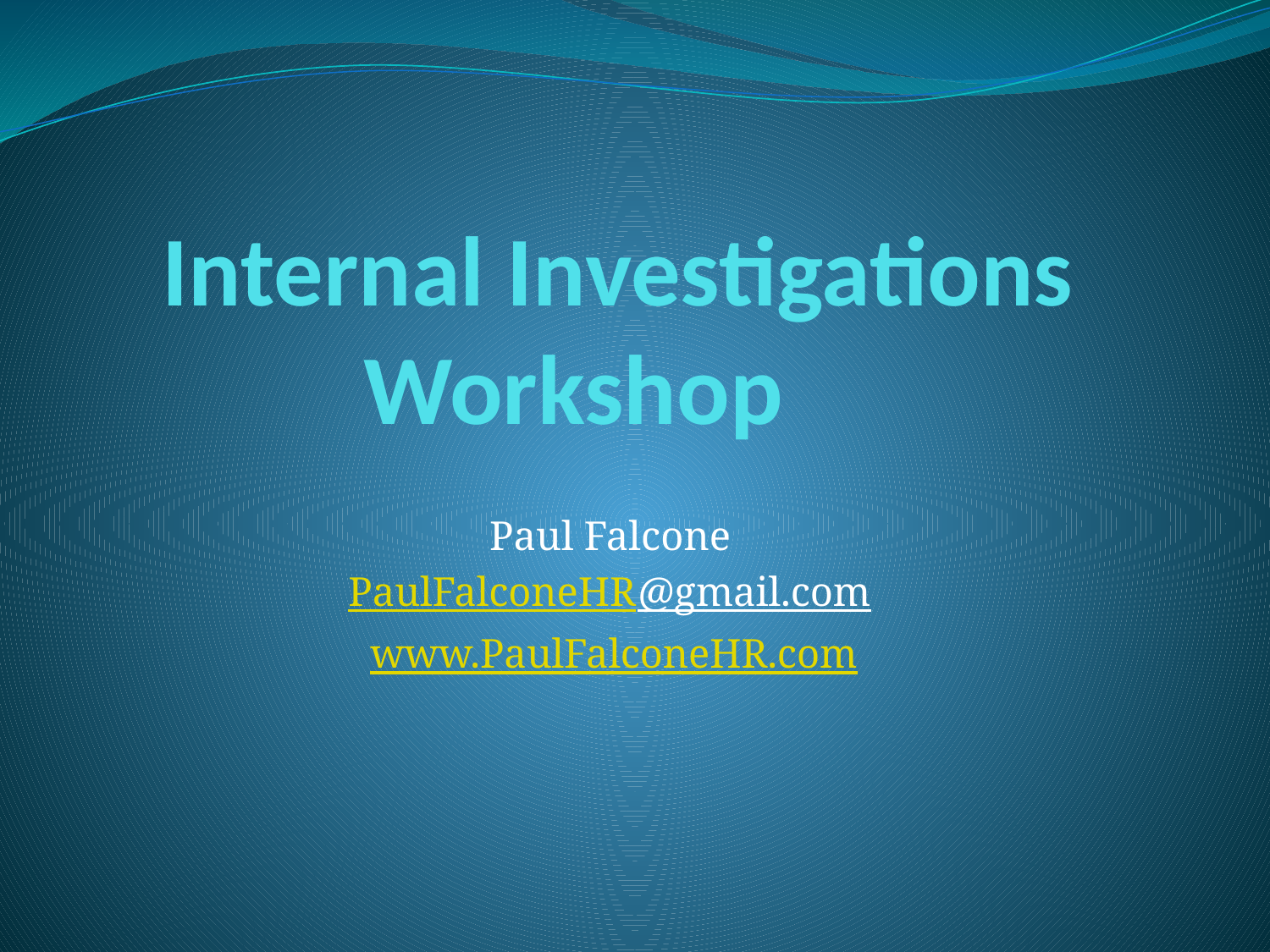

# Internal Investigations Workshop

Paul Falcone
PaulFalconeHR@gmail.com
www.PaulFalconeHR.com